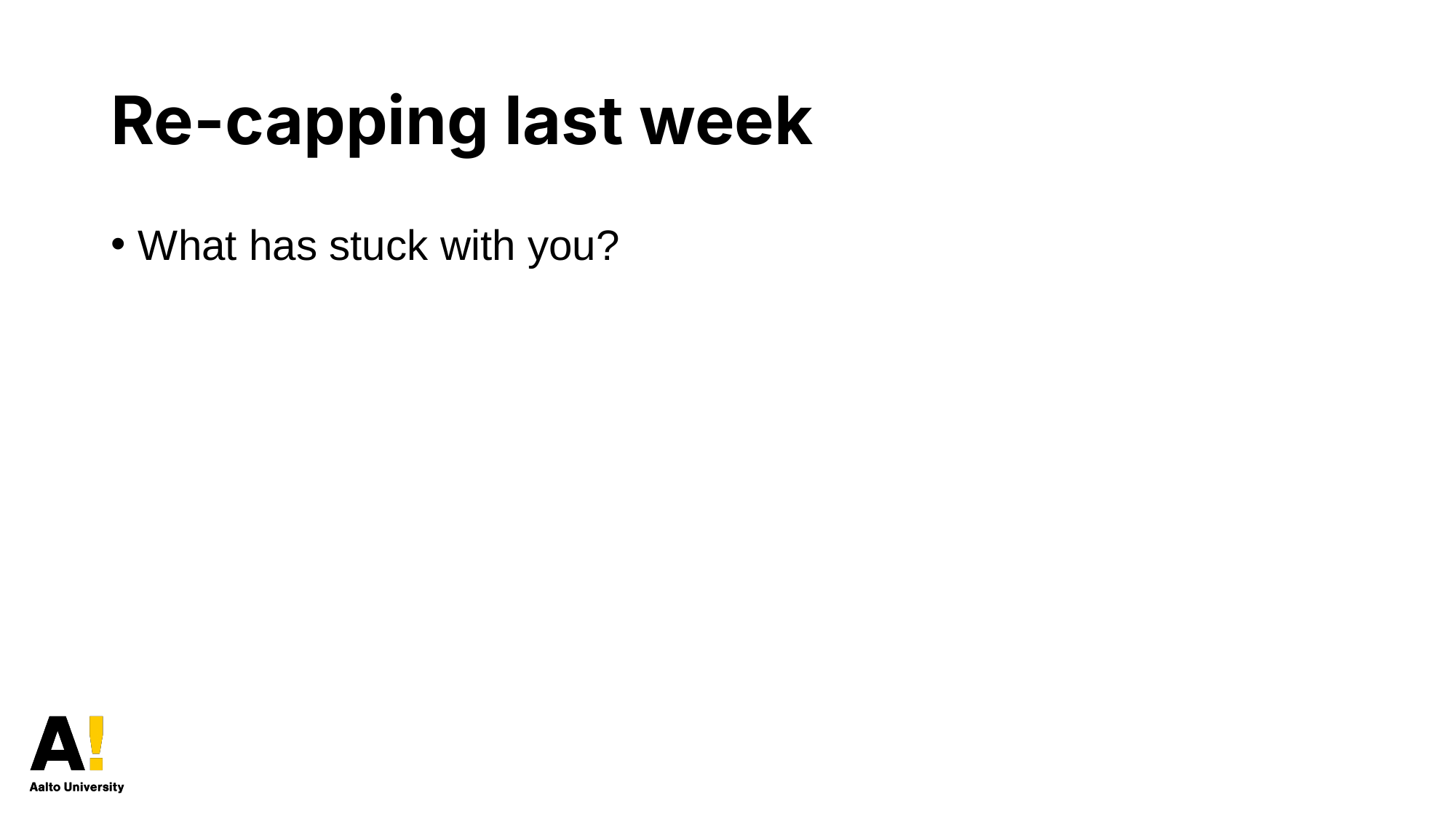

# Re-capping last week
What has stuck with you?